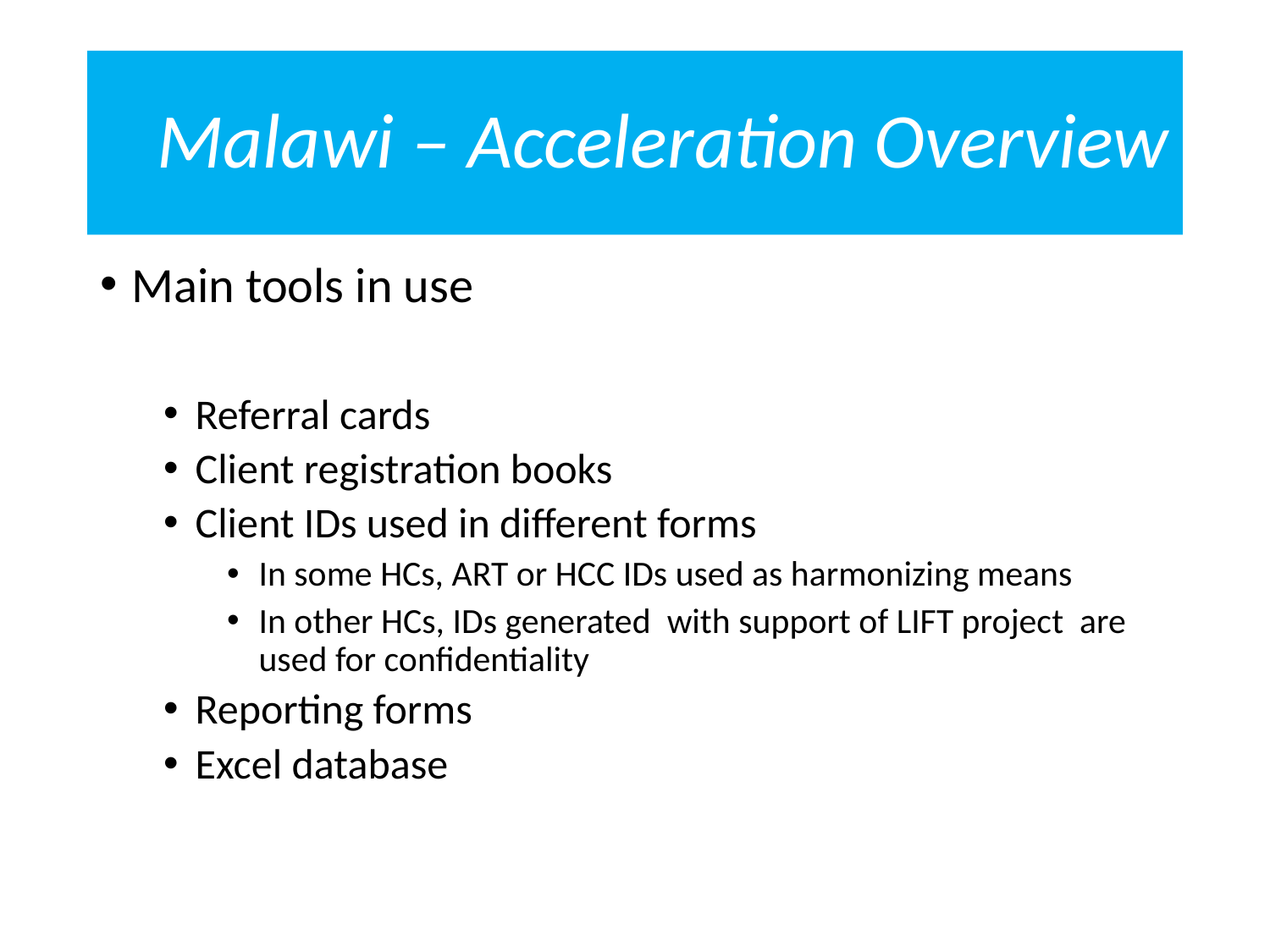

# Malawi – Acceleration Overview
Main tools in use

Referral cards
Client registration books
Client IDs used in different forms
In some HCs, ART or HCC IDs used as harmonizing means
In other HCs, IDs generated  with support of LIFT project  are used for confidentiality
Reporting forms
Excel database